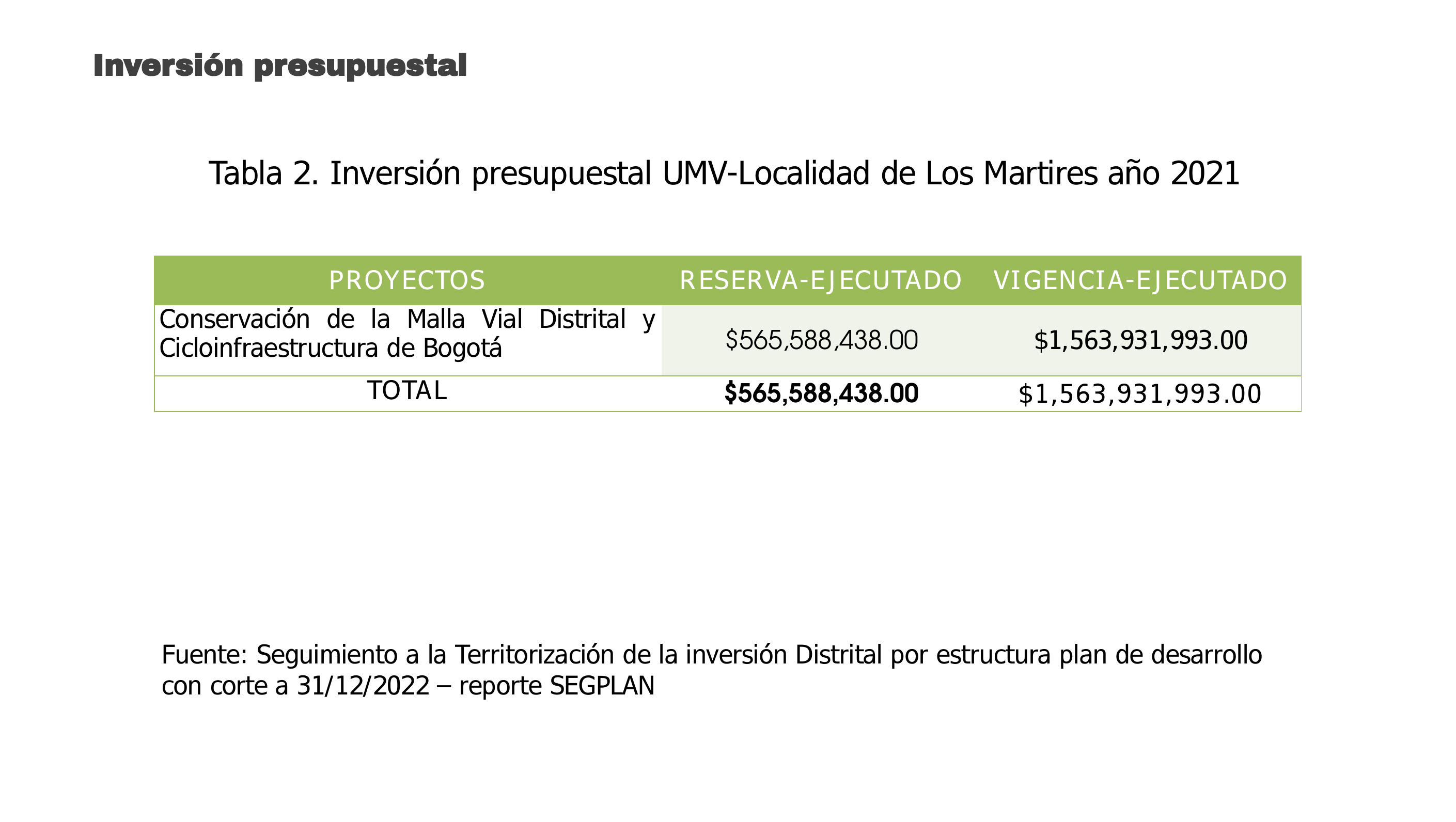

Inversión presupuestal
Tabla 2. Inversión presupuestal UMV-Localidad de Los Martires año 2021
| PROYECTOS | RESERVA-EJECUTADO | VIGENCIA-EJECUTADO |
| --- | --- | --- |
| Conservación de la Malla Vial Distrital y Cicloinfraestructura de Bogotá | $565,588,438.00 | $1,563,931,993.00 |
| TOTAL | $565,588,438.00 | $1,563,931,993.00 |
Fuente: Seguimiento a la Territorización de la inversión Distrital por estructura plan de desarrollo con corte a 31/12/2022 – reporte SEGPLAN